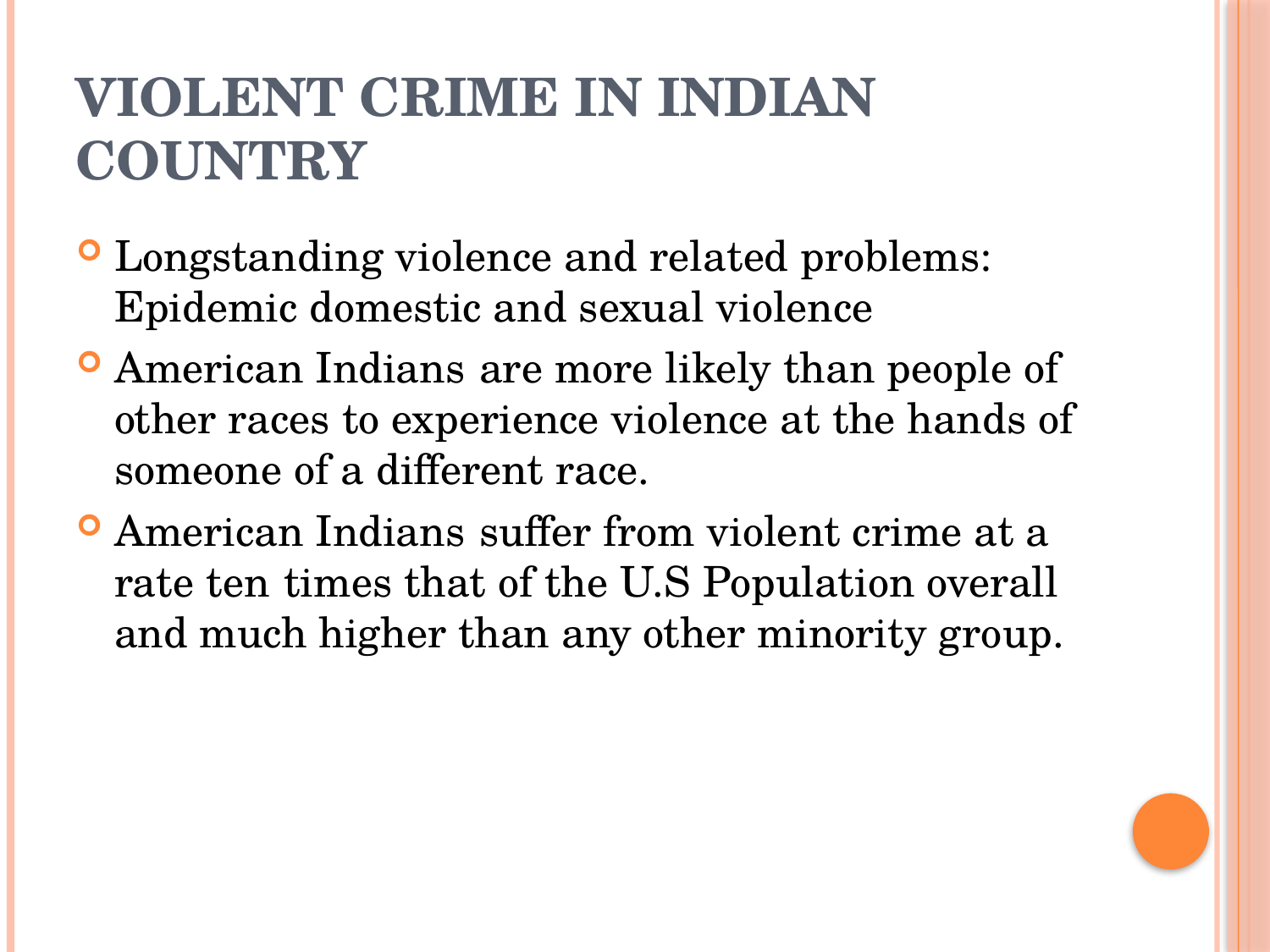

# Violent Crime in Indian Country
Longstanding violence and related problems: Epidemic domestic and sexual violence
American Indians are more likely than people of other races to experience violence at the hands of someone of a different race.
American Indians suffer from violent crime at a rate ten times that of the U.S Population overall and much higher than any other minority group.